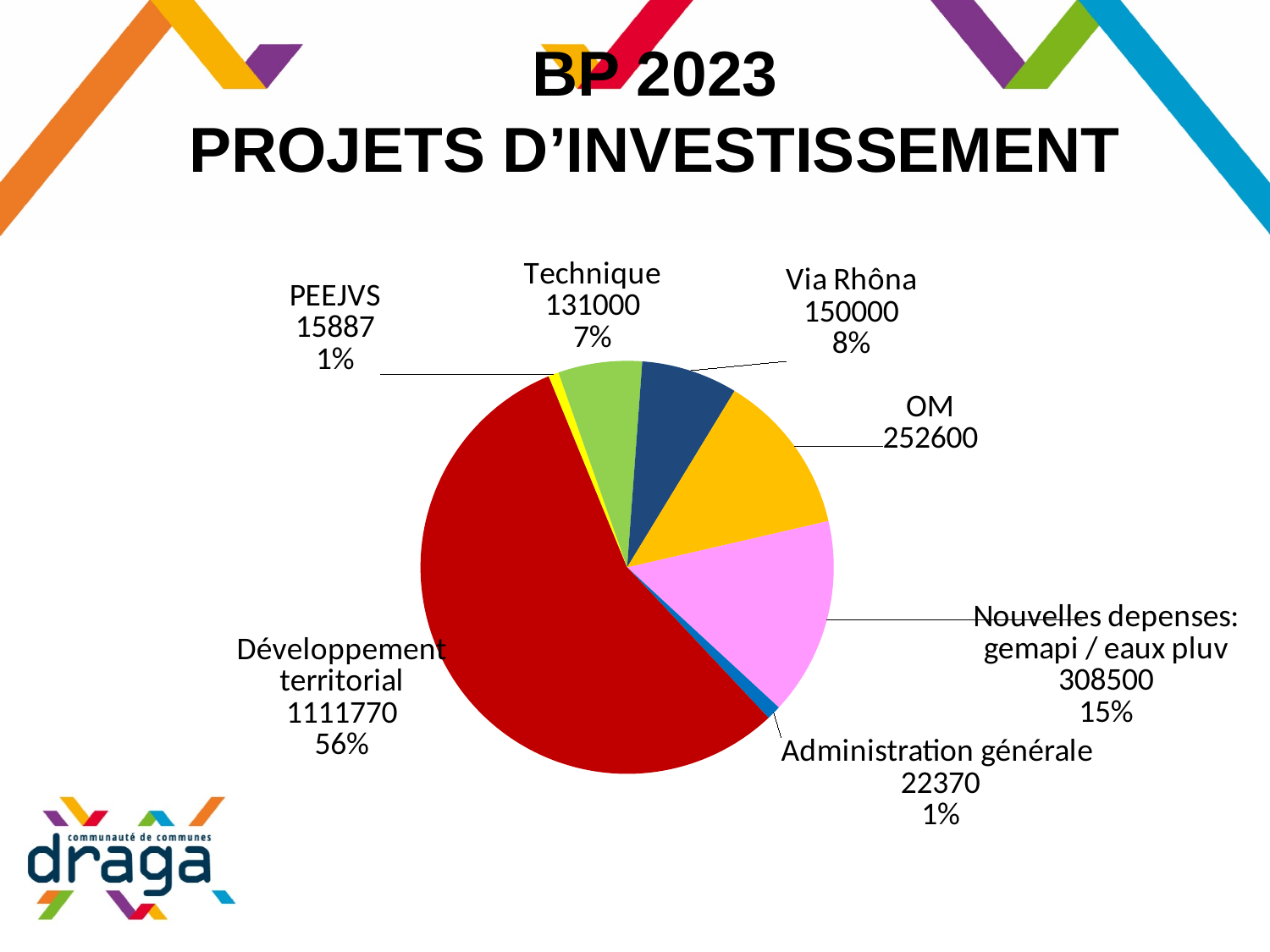

# BP 2023 PROJETS D’INVESTISSEMENT

### Chart

| Category |  |
|---|---|
| Nouvelles depenses: gemapi / eaux pluv | 308500.0 |
| Administration générale  | 22370.0 |
| Développement territorial | 1111770.0 |
| PEEJVS | 15887.0 |
| Technique | 131000.0 |
| Via Rhôna | 150000.0 |
| OM | 252600.0 |